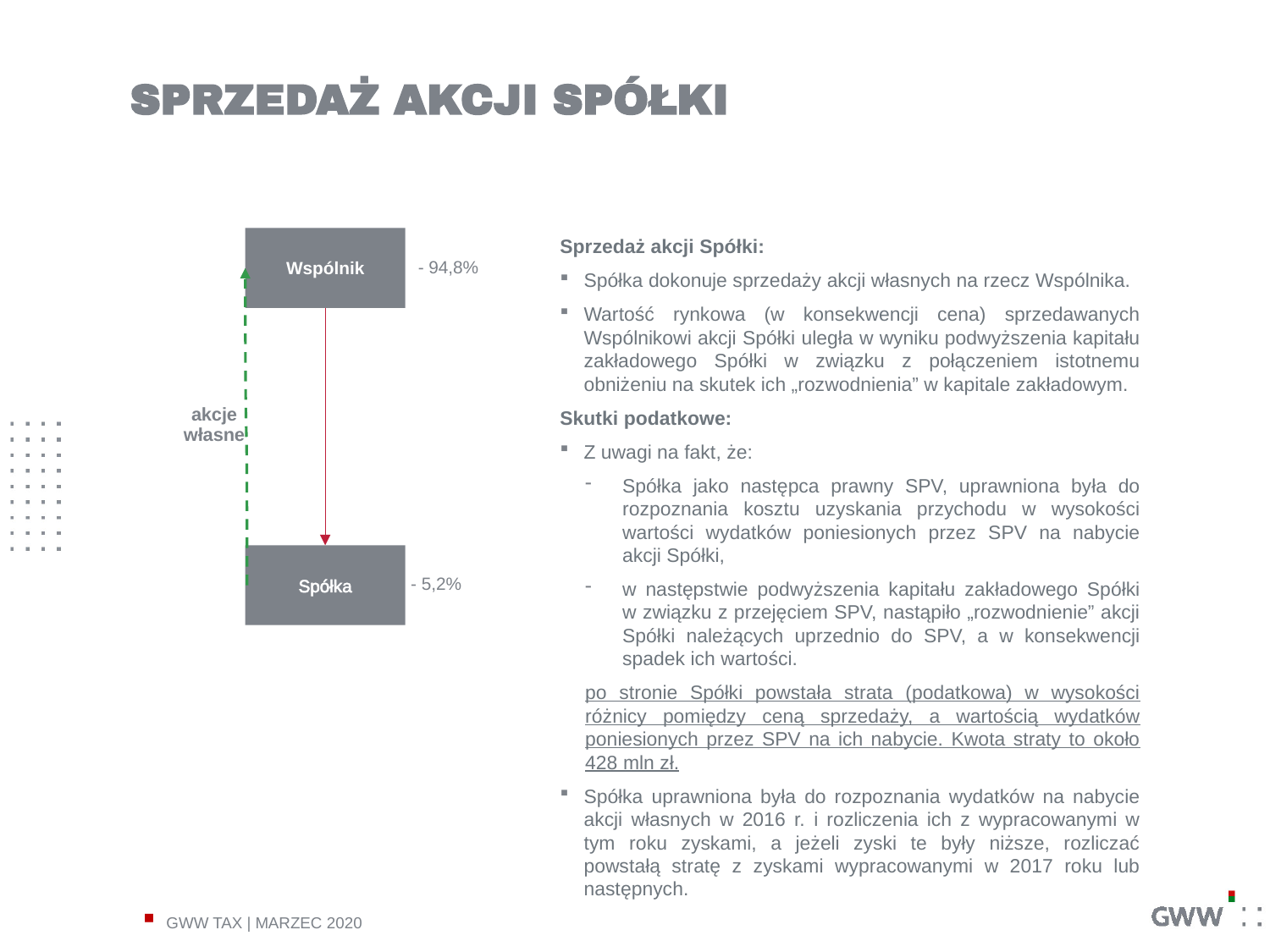

SPRZEDAŻ AKCJI SPÓŁKI
Wspólnik
Sprzedaż akcji Spółki:
Spółka dokonuje sprzedaży akcji własnych na rzecz Wspólnika.
Wartość rynkowa (w konsekwencji cena) sprzedawanych Wspólnikowi akcji Spółki uległa w wyniku podwyższenia kapitału zakładowego Spółki w związku z połączeniem istotnemu obniżeniu na skutek ich „rozwodnienia” w kapitale zakładowym.
Skutki podatkowe:
Z uwagi na fakt, że:
Spółka jako następca prawny SPV, uprawniona była do rozpoznania kosztu uzyskania przychodu w wysokości wartości wydatków poniesionych przez SPV na nabycie akcji Spółki,
w następstwie podwyższenia kapitału zakładowego Spółki w związku z przejęciem SPV, nastąpiło „rozwodnienie” akcji Spółki należących uprzednio do SPV, a w konsekwencji spadek ich wartości.
po stronie Spółki powstała strata (podatkowa) w wysokości różnicy pomiędzy ceną sprzedaży, a wartością wydatków poniesionych przez SPV na ich nabycie. Kwota straty to około 428 mln zł.
Spółka uprawniona była do rozpoznania wydatków na nabycie akcji własnych w 2016 r. i rozliczenia ich z wypracowanymi w tym roku zyskami, a jeżeli zyski te były niższe, rozliczać powstałą stratę z zyskami wypracowanymi w 2017 roku lub następnych.
| - 94,8% |
| --- |
| akcje własne |
| --- |
Spółka
| - 5,2% |
| --- |
GWW TAX | MARZEC 2020